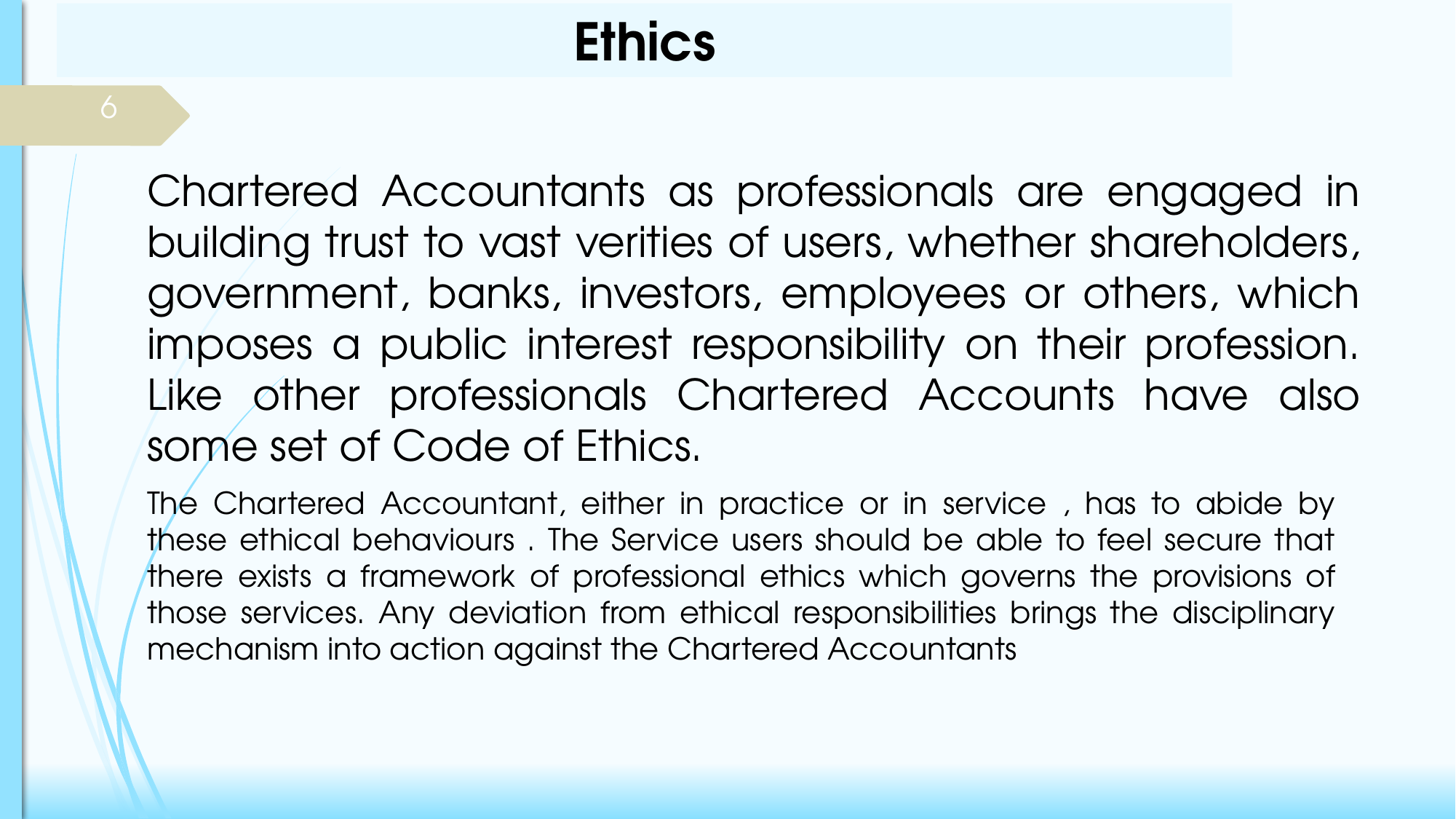

# Ethics

 6
Chartered Accountants as professionals are engaged in building trust to vast verities of users, whether shareholders, government, banks, investors, employees or others, which imposes a public interest responsibility on their profession. Like other professionals Chartered Accounts have also some set of Code of Ethics.
The Chartered Accountant, either in practice or in service , has to abide by these ethical behaviours . The Service users should be able to feel secure that there exists a framework of professional ethics which governs the provisions of those services. Any deviation from ethical responsibilities brings the disciplinary mechanism into action against the Chartered Accountants